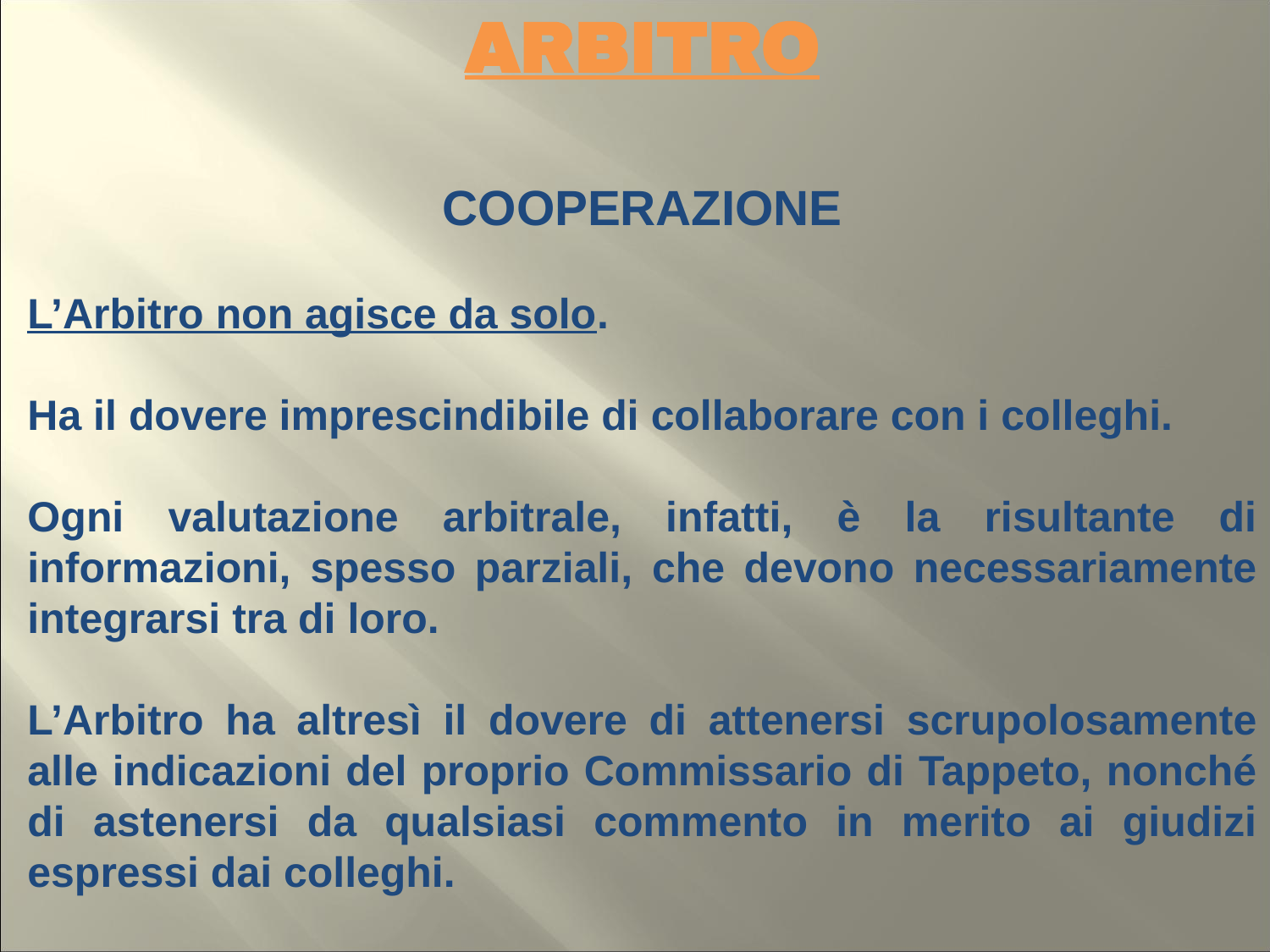

# ARBITRO
COOPERAZIONE

L’Arbitro non agisce da solo.

Ha il dovere imprescindibile di collaborare con i colleghi.

Ogni valutazione arbitrale, infatti, è la risultante di informazioni, spesso parziali, che devono necessariamente integrarsi tra di loro.

L’Arbitro ha altresì il dovere di attenersi scrupolosamente alle indicazioni del proprio Commissario di Tappeto, nonché di astenersi da qualsiasi commento in merito ai giudizi espressi dai colleghi.